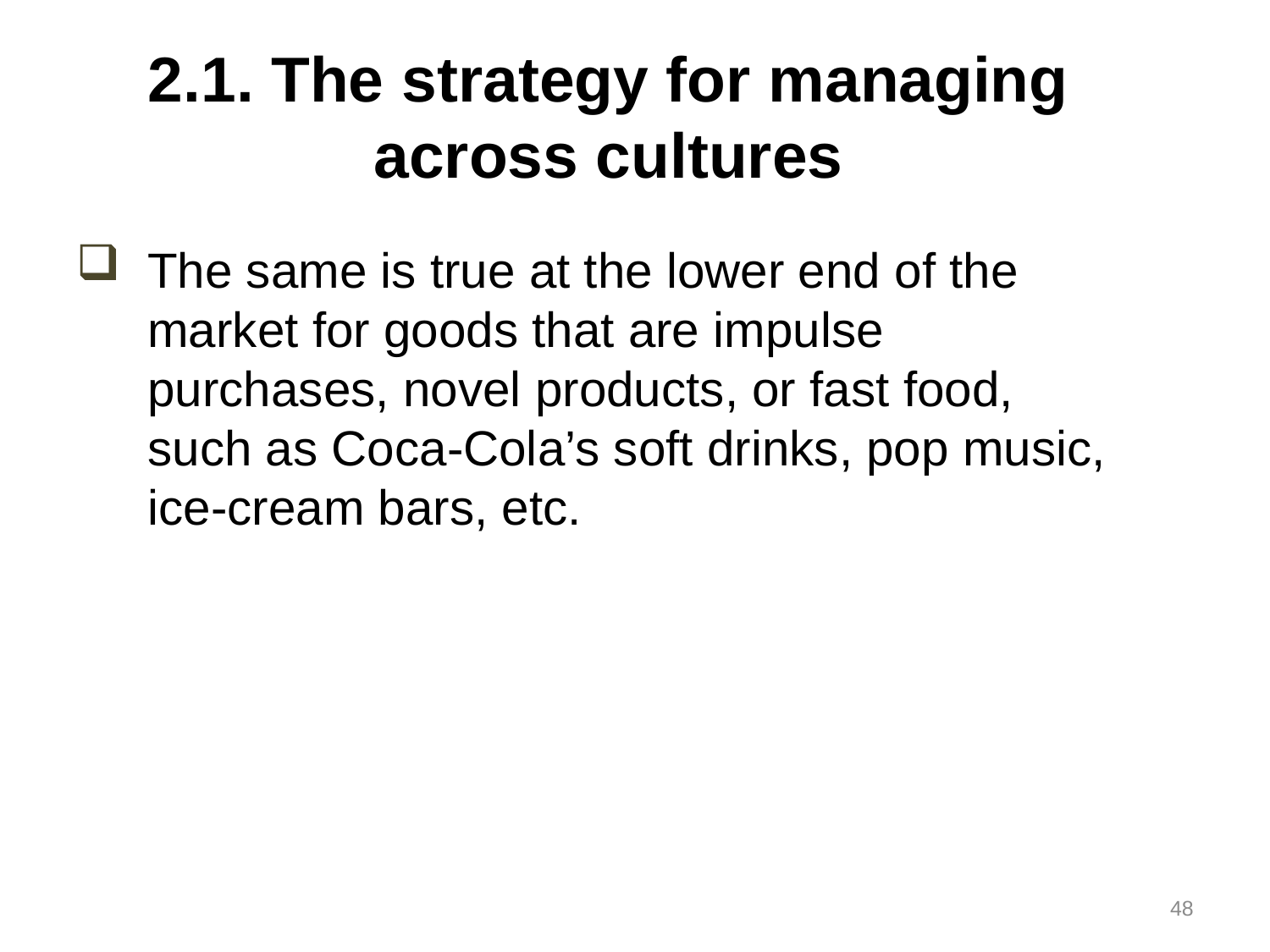

# 2.1. The strategy for managing across cultures
The same is true at the lower end of the market for goods that are impulse purchases, novel products, or fast food, such as Coca-Cola’s soft drinks, pop music, ice-cream bars, etc.
48